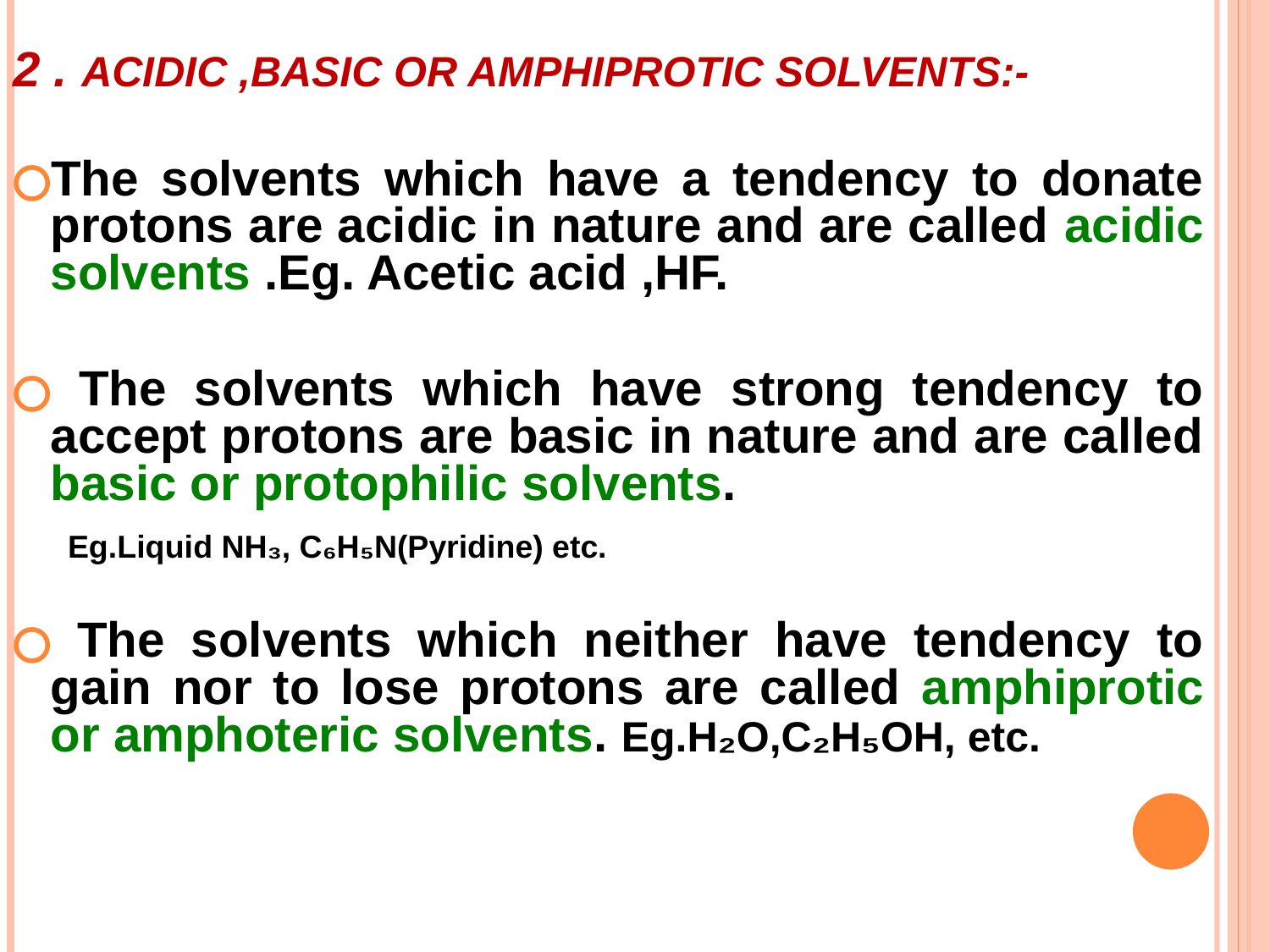

2 . ACIDIC ,BASIC OR AMPHIPROTIC SOLVENTS:-

The solvents which have a tendency to donate protons are acidic in nature and are called acidic solvents .Eg. Acetic acid ,HF.

 The solvents which have strong tendency to accept protons are basic in nature and are called basic or protophilic solvents.
    Eg.Liquid NH₃, C₆H₅N(Pyridine) etc.

 The solvents which neither have tendency to gain nor to lose protons are called amphiprotic or amphoteric solvents. Eg.H₂O,C₂H₅OH, etc.